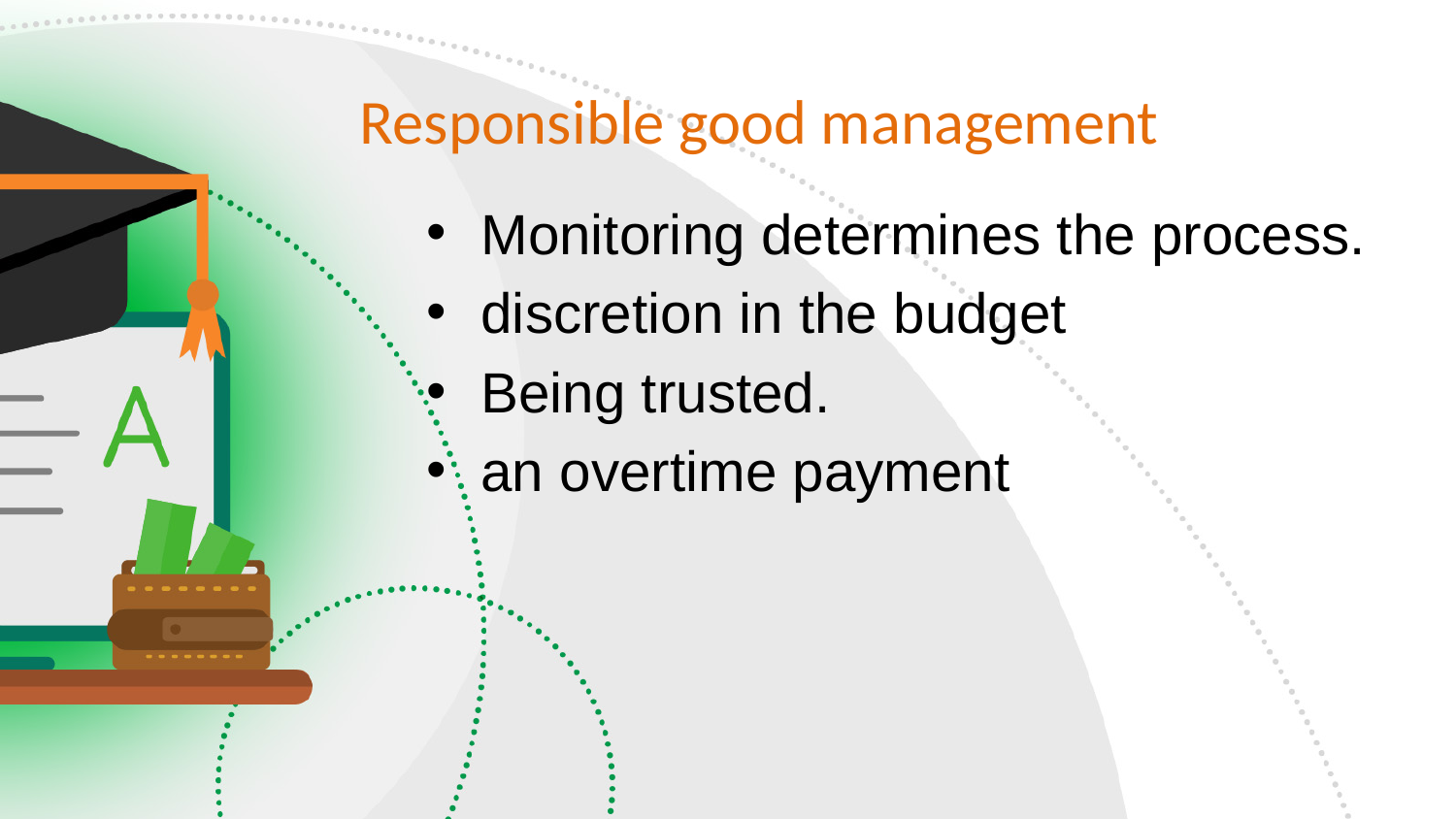

# Responsible good management
Monitoring determines the process.
discretion in the budget
Being trusted.
an overtime payment